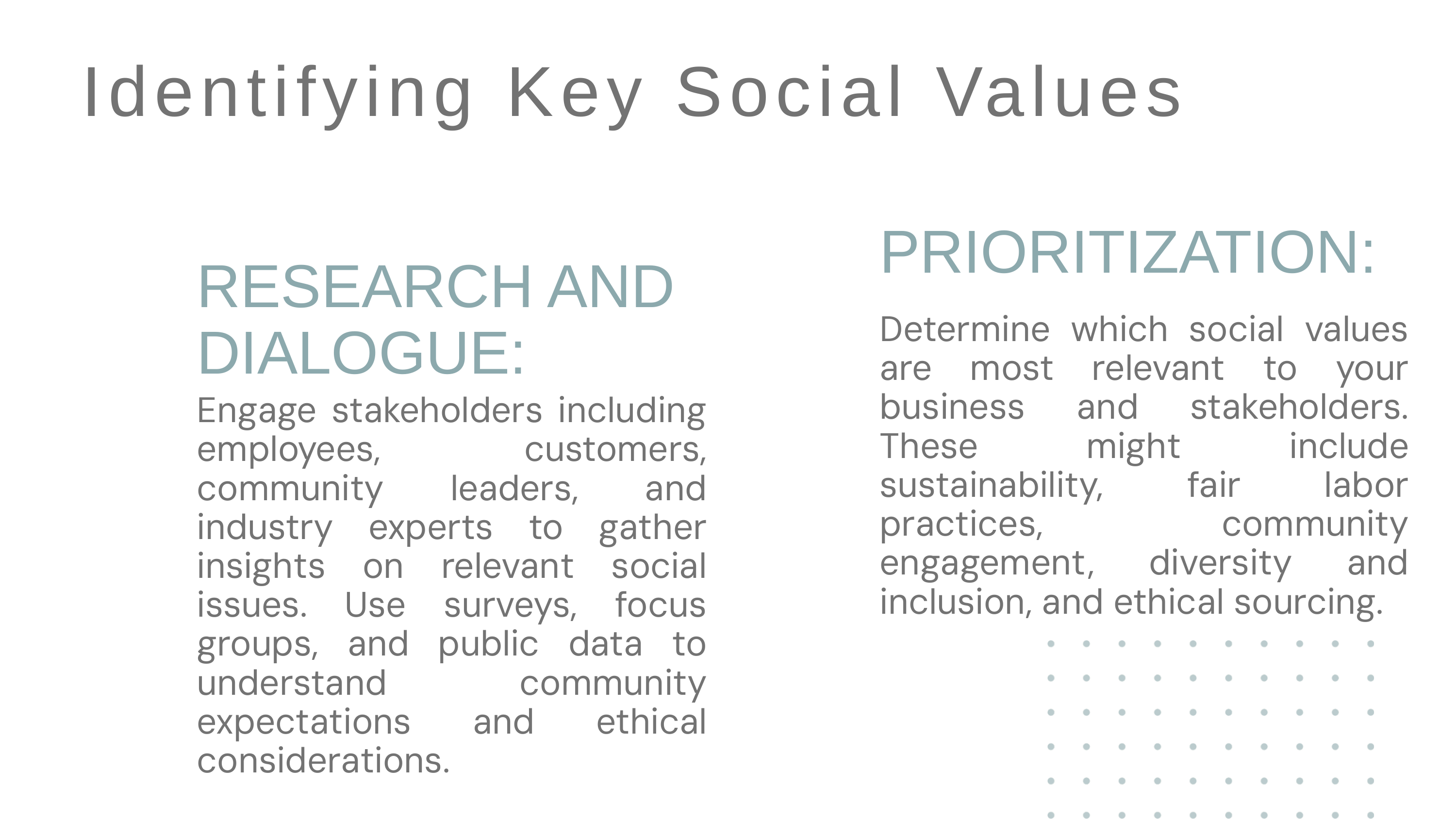

Identifying Key Social Values
PRIORITIZATION:
RESEARCH AND DIALOGUE:
Determine which social values are most relevant to your business and stakeholders. These might include sustainability, fair labor practices, community engagement, diversity and inclusion, and ethical sourcing.
Engage stakeholders including employees, customers, community leaders, and industry experts to gather insights on relevant social issues. Use surveys, focus groups, and public data to understand community expectations and ethical considerations.